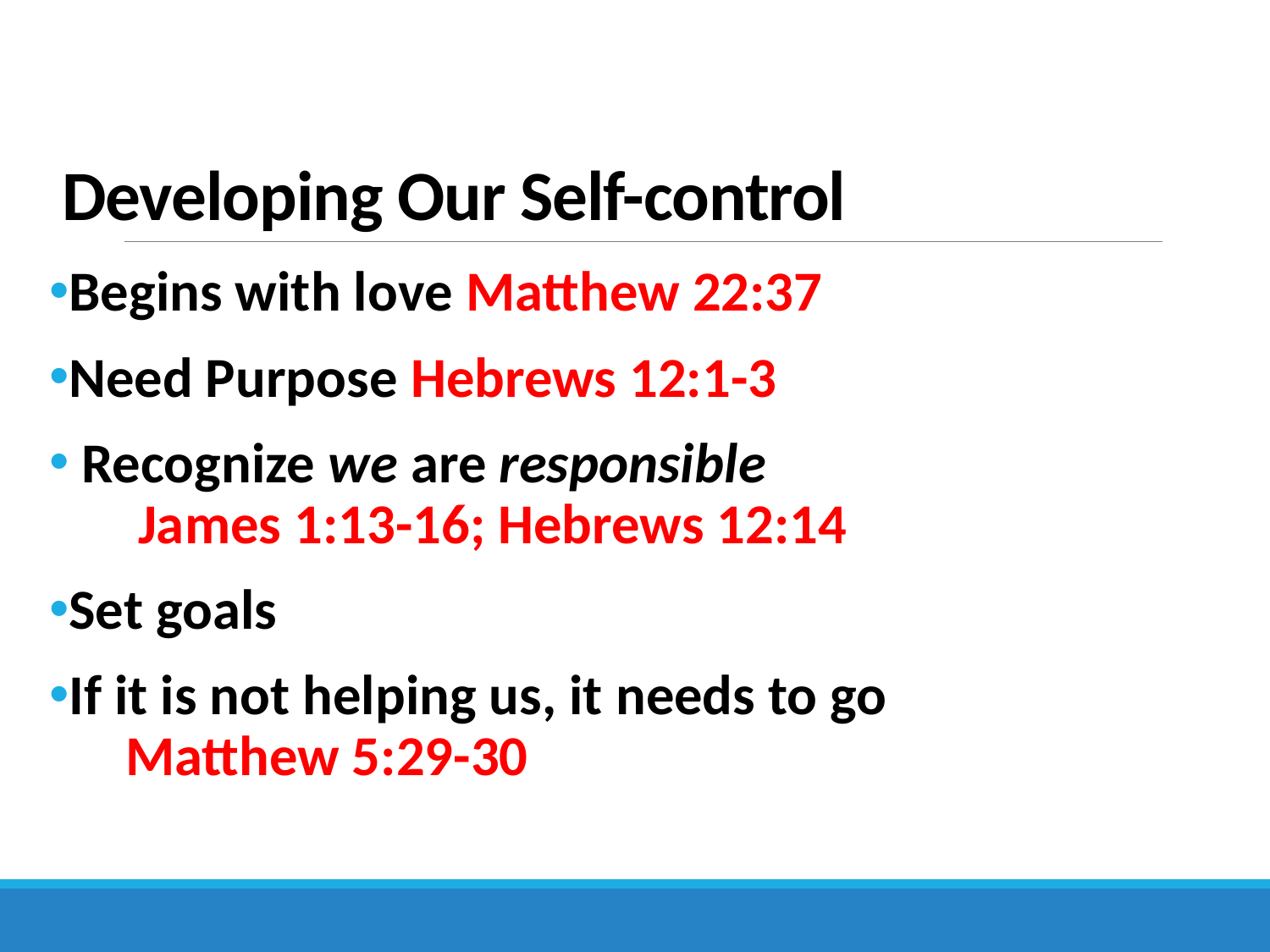

# Developing Our Self-control
Begins with love Matthew 22:37
Need Purpose Hebrews 12:1-3
 Recognize we are responsible                                      James 1:13-16; Hebrews 12:14
Set goals
If it is not helping us, it needs to go                           Matthew 5:29-30